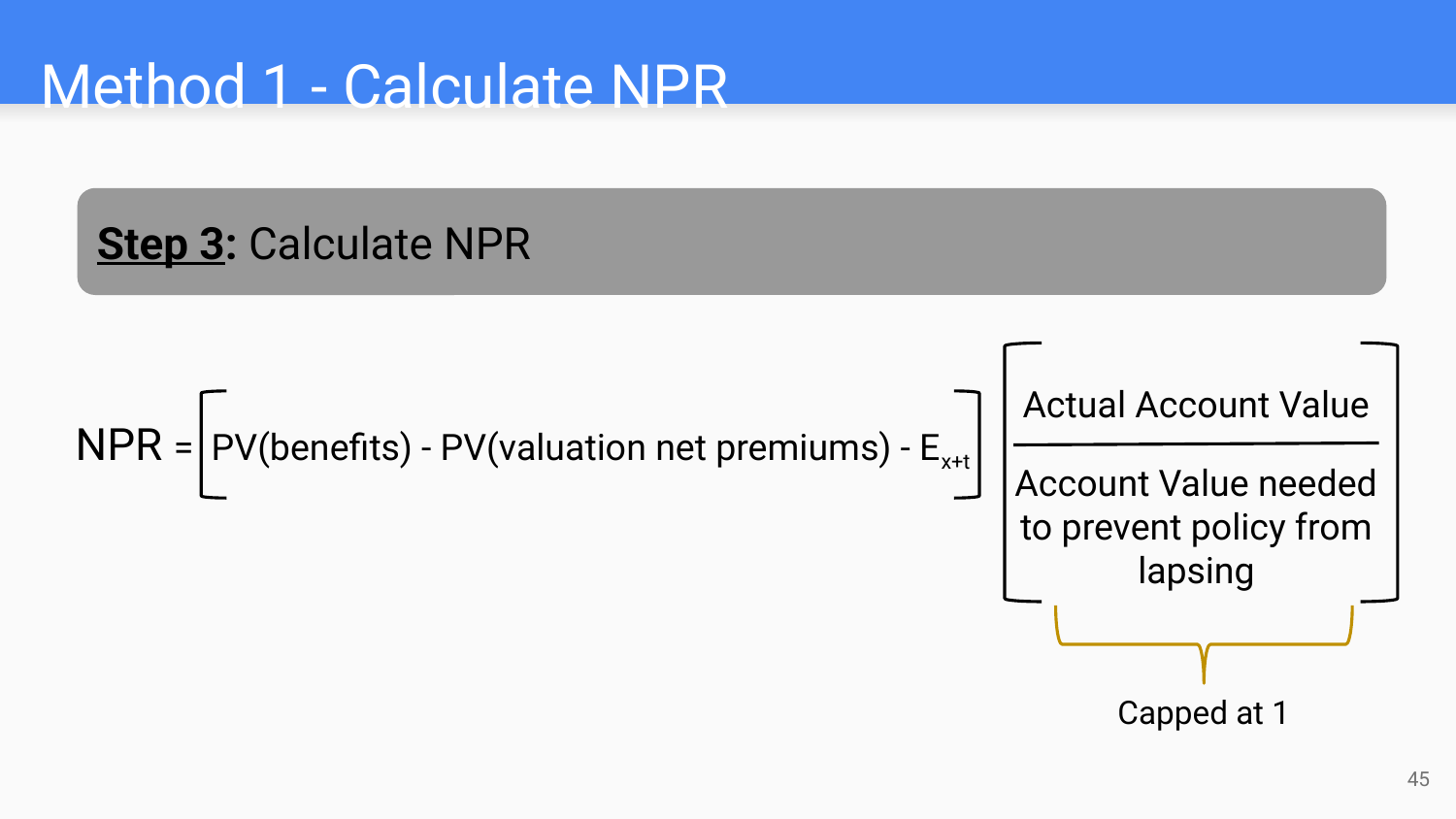

# Method 1 - Calculate NPR
Step 3: Calculate NPR

Actual Account Value

NPR =  PV(benefits) - PV(valuation net premiums) - Ex+t
Account Value needed to prevent policy from lapsing

Capped at 1
45